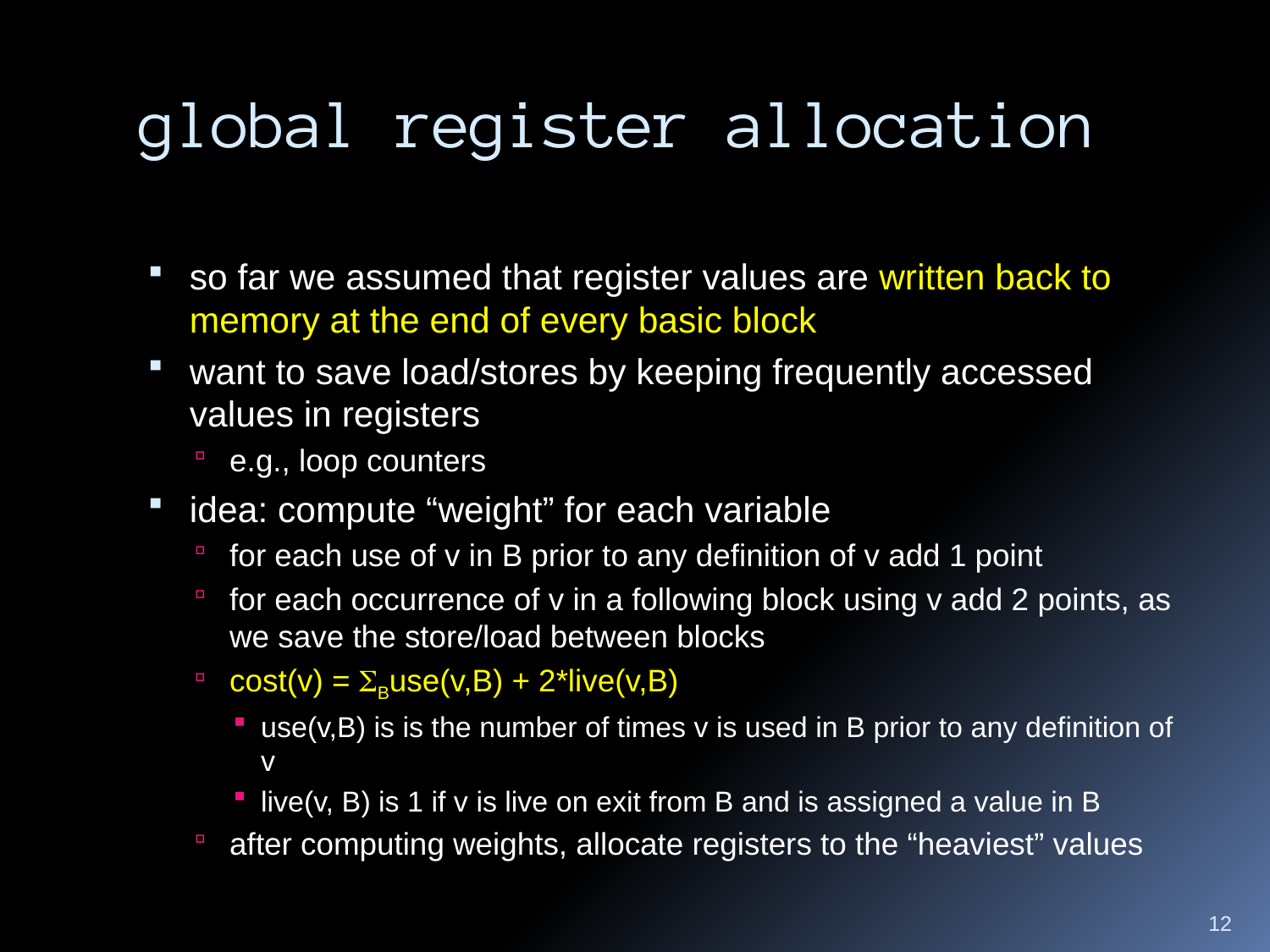

# global register allocation
so far we assumed that register values are written back to memory at the end of every basic block
want to save load/stores by keeping frequently accessed values in registers
e.g., loop counters
idea: compute “weight” for each variable
for each use of v in B prior to any definition of v add 1 point
for each occurrence of v in a following block using v add 2 points, as we save the store/load between blocks
cost(v) = ΣBuse(v,B) + 2*live(v,B)
use(v,B) is is the number of times v is used in B prior to any definition of v
live(v, B) is 1 if v is live on exit from B and is assigned a value in B
after computing weights, allocate registers to the “heaviest” values
12